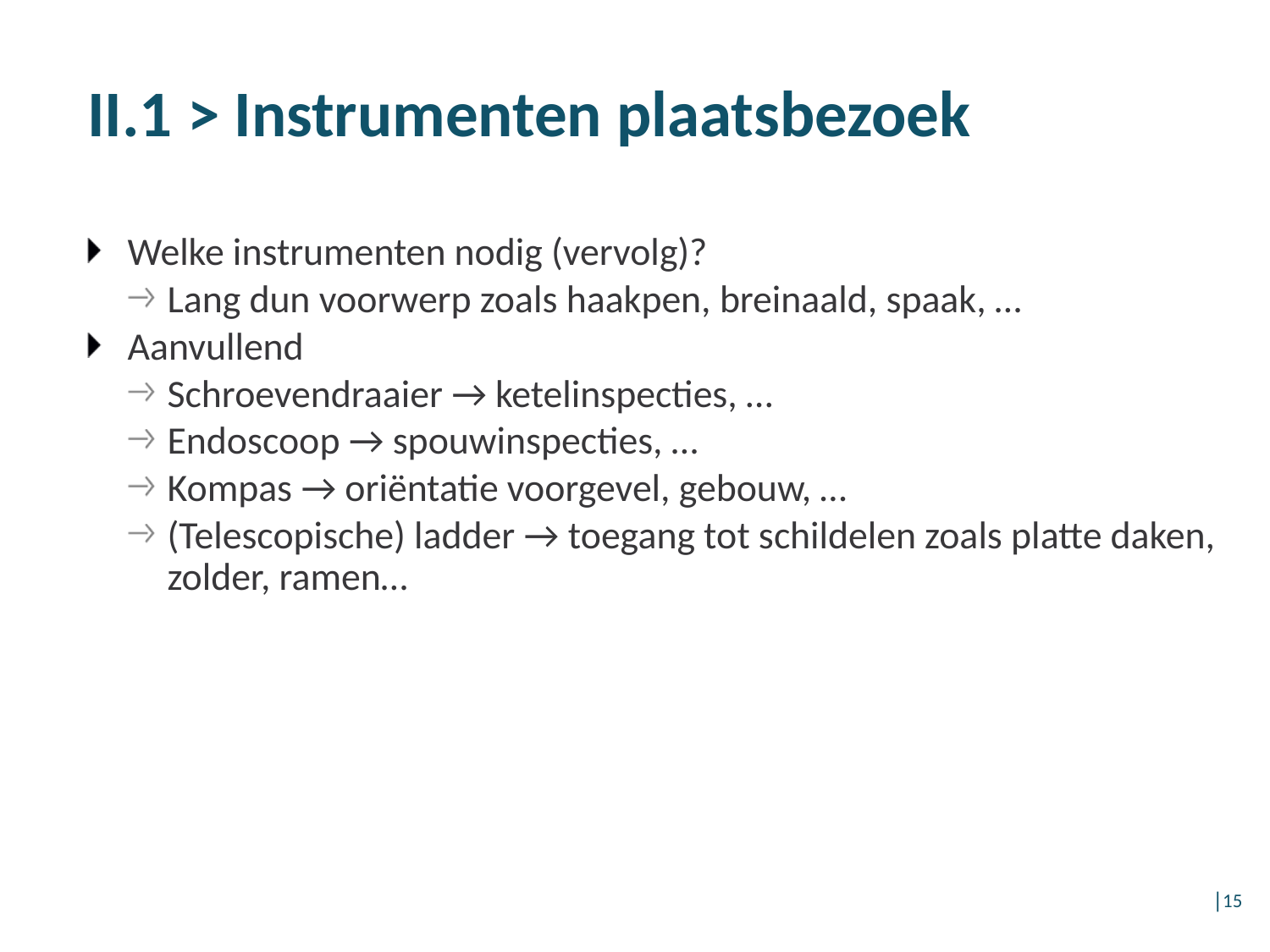

# II.1 > Instrumenten plaatsbezoek
Welke instrumenten nodig (vervolg)?
Lang dun voorwerp zoals haakpen, breinaald, spaak, …
Aanvullend
Schroevendraaier → ketelinspecties, …
Endoscoop → spouwinspecties, …
Kompas → oriëntatie voorgevel, gebouw, …
(Telescopische) ladder → toegang tot schildelen zoals platte daken, zolder, ramen…

│15